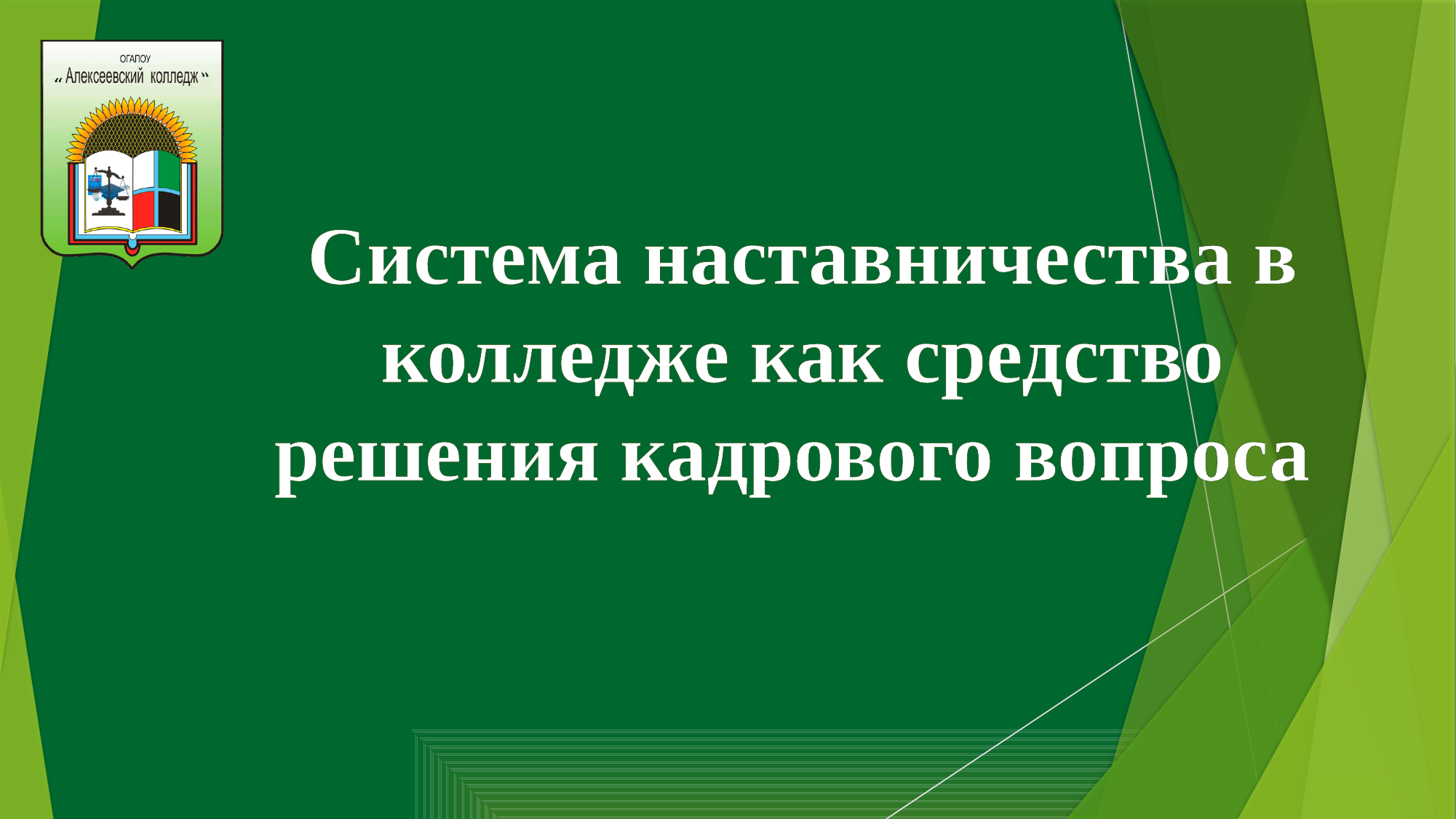

# Система наставничества в колледже как средство решения кадрового вопроса